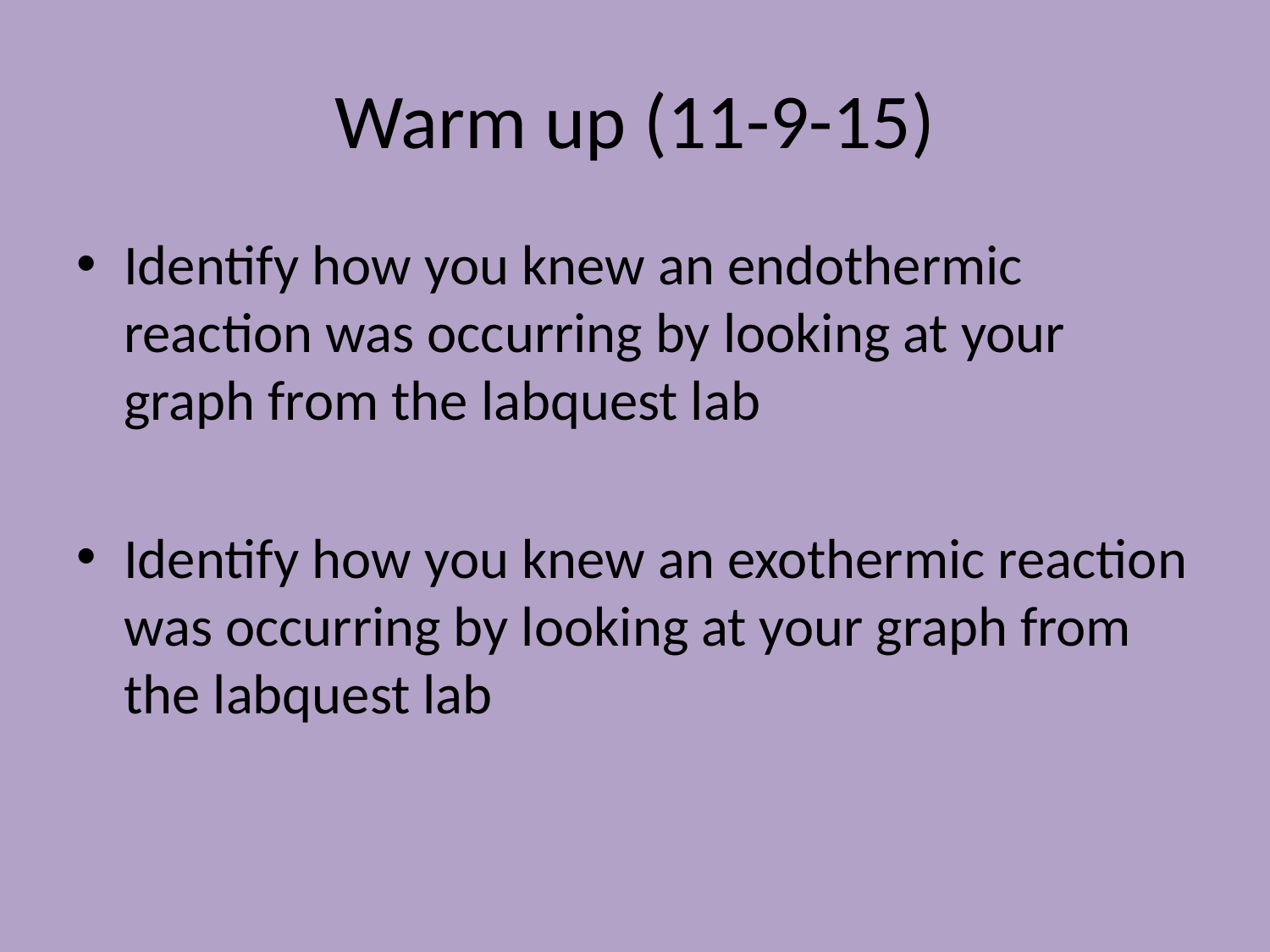

# Warm up (11-9-15)
Identify how you knew an endothermic reaction was occurring by looking at your graph from the labquest lab

Identify how you knew an exothermic reaction was occurring by looking at your graph from the labquest lab